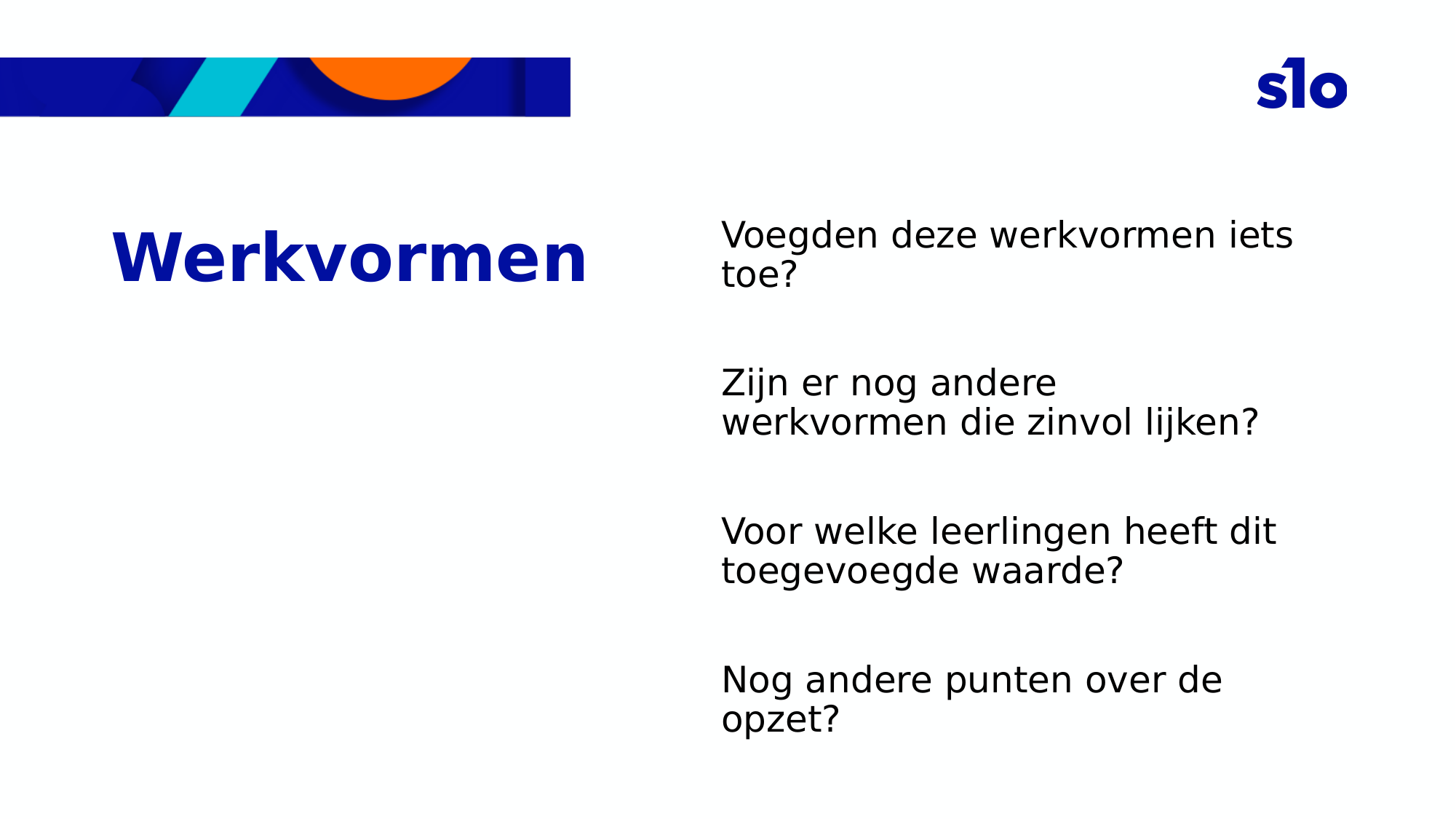

Voegden deze werkvormen iets toe?

Zijn er nog andere werkvormen die zinvol lijken?

Voor welke leerlingen heeft dit toegevoegde waarde?

Nog andere punten over de opzet?

# Werkvormen